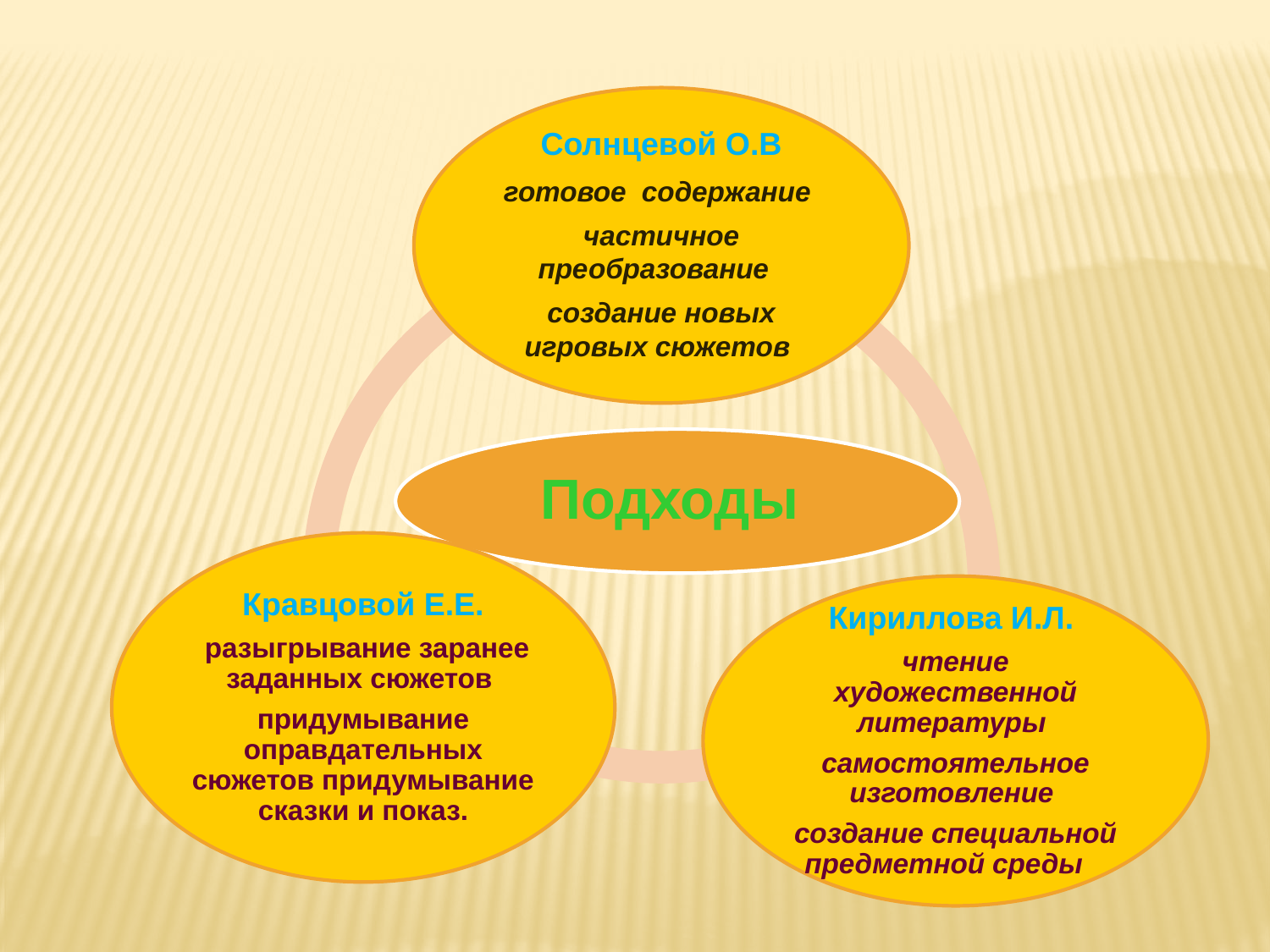

Подходы
Солнцевой О.В
готовое  содержание
частичное преобразование
создание новых игровых сюжетов
Кириллова И.Л.
чтение художественной литературы
самостоятельное изготовление
создание специальной предметной среды
Кравцовой Е.Е.
 разыгрывание заранее заданных сюжетов
придумывание оправдательных сюжетов придумывание сказки и показ.